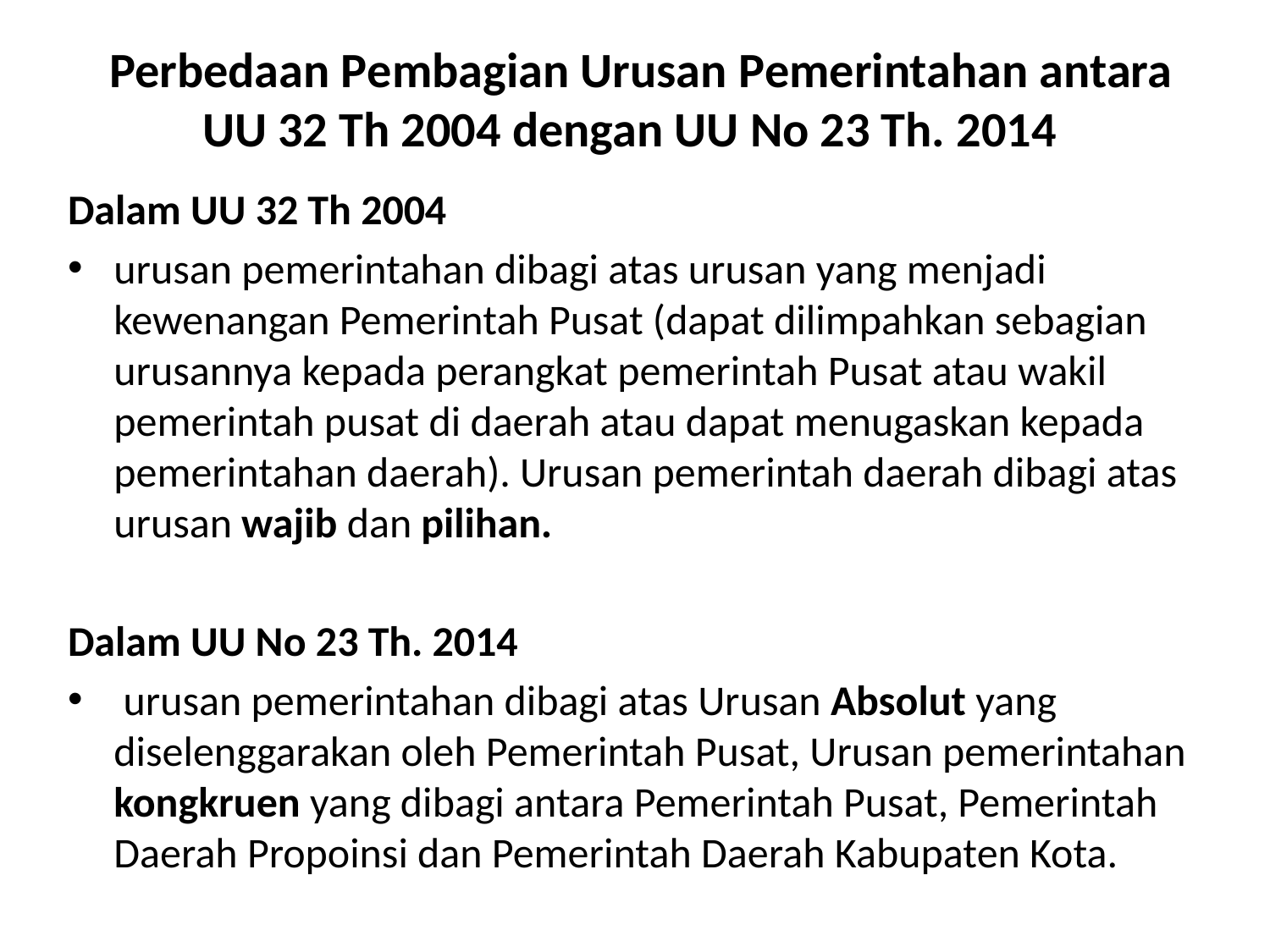

# Perbedaan Pembagian Urusan Pemerintahan antara UU 32 Th 2004 dengan UU No 23 Th. 2014
Dalam UU 32 Th 2004
urusan pemerintahan dibagi atas urusan yang menjadi kewenangan Pemerintah Pusat (dapat dilimpahkan sebagian urusannya kepada perangkat pemerintah Pusat atau wakil pemerintah pusat di daerah atau dapat menugaskan kepada pemerintahan daerah). Urusan pemerintah daerah dibagi atas urusan wajib dan pilihan.

Dalam UU No 23 Th. 2014
 urusan pemerintahan dibagi atas Urusan Absolut yang diselenggarakan oleh Pemerintah Pusat, Urusan pemerintahan kongkruen yang dibagi antara Pemerintah Pusat, Pemerintah Daerah Propoinsi dan Pemerintah Daerah Kabupaten Kota.